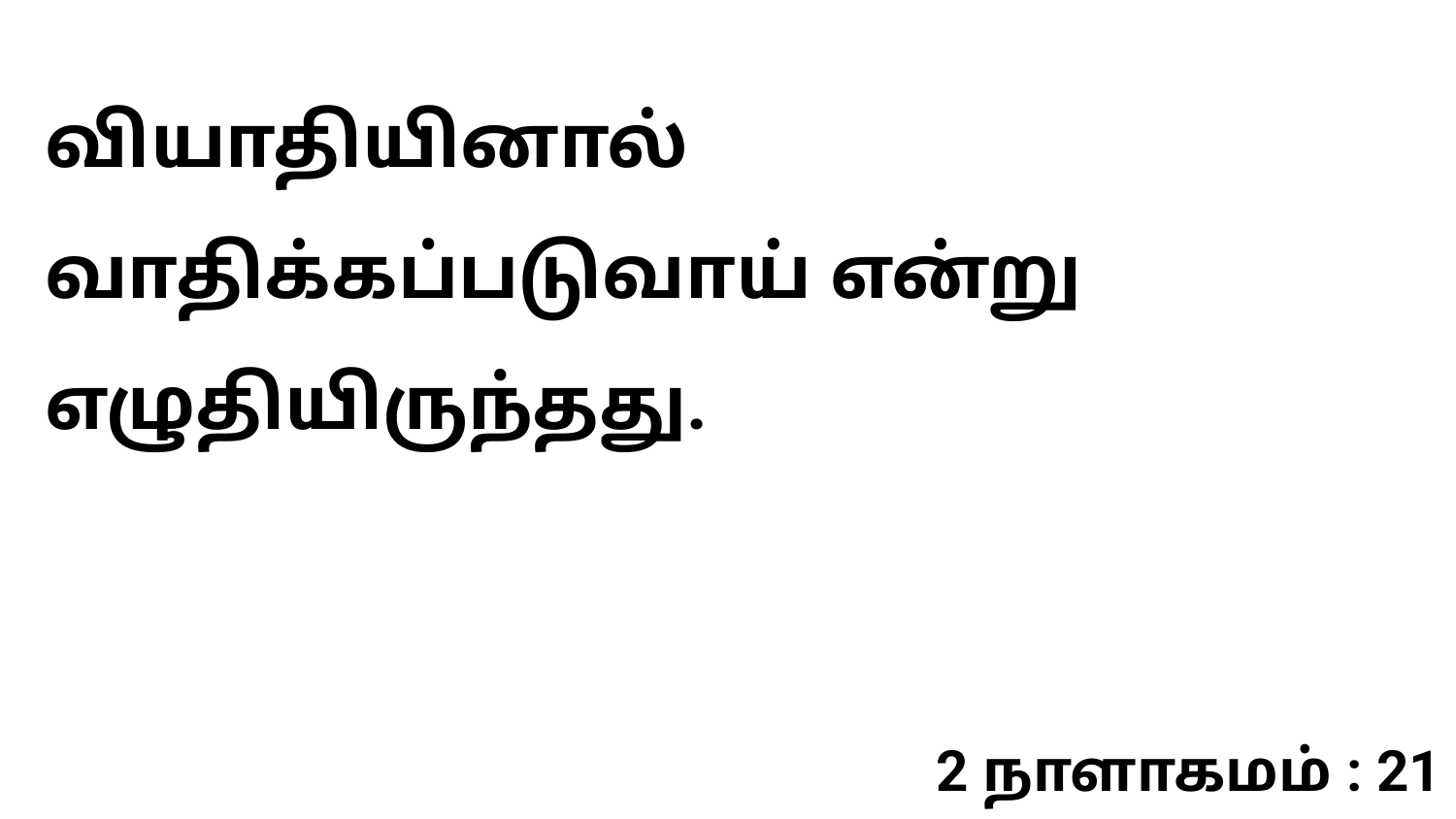

வியாதியினால் வாதிக்கப்படுவாய் என்று எழுதியிருந்தது.
2 நாளாகமம் : 21